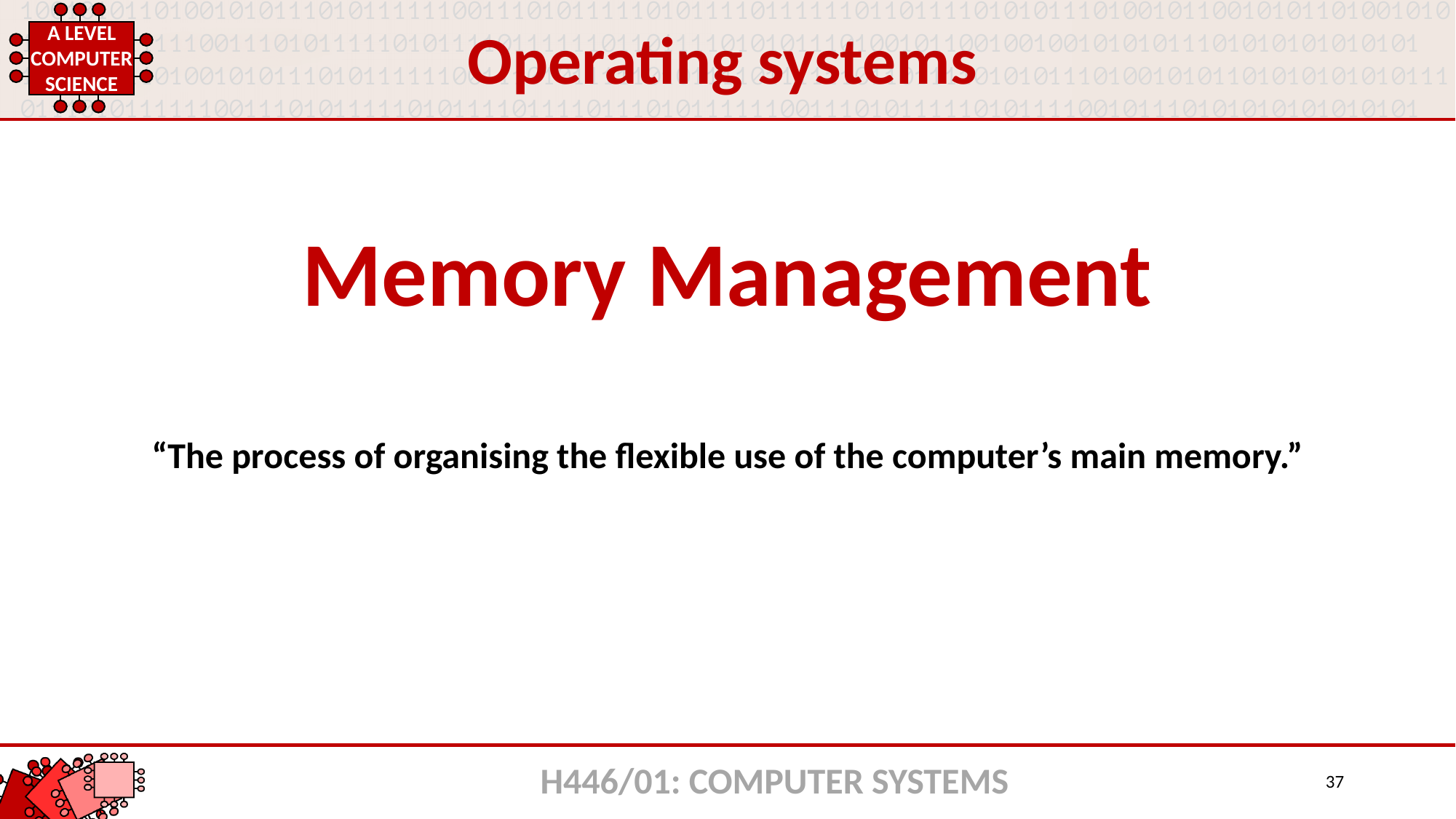

Operating systems
Memory Management
“The process of organising the flexible use of the computer’s main memory.”
H446/01: COMPUTER SYSTEMS
37